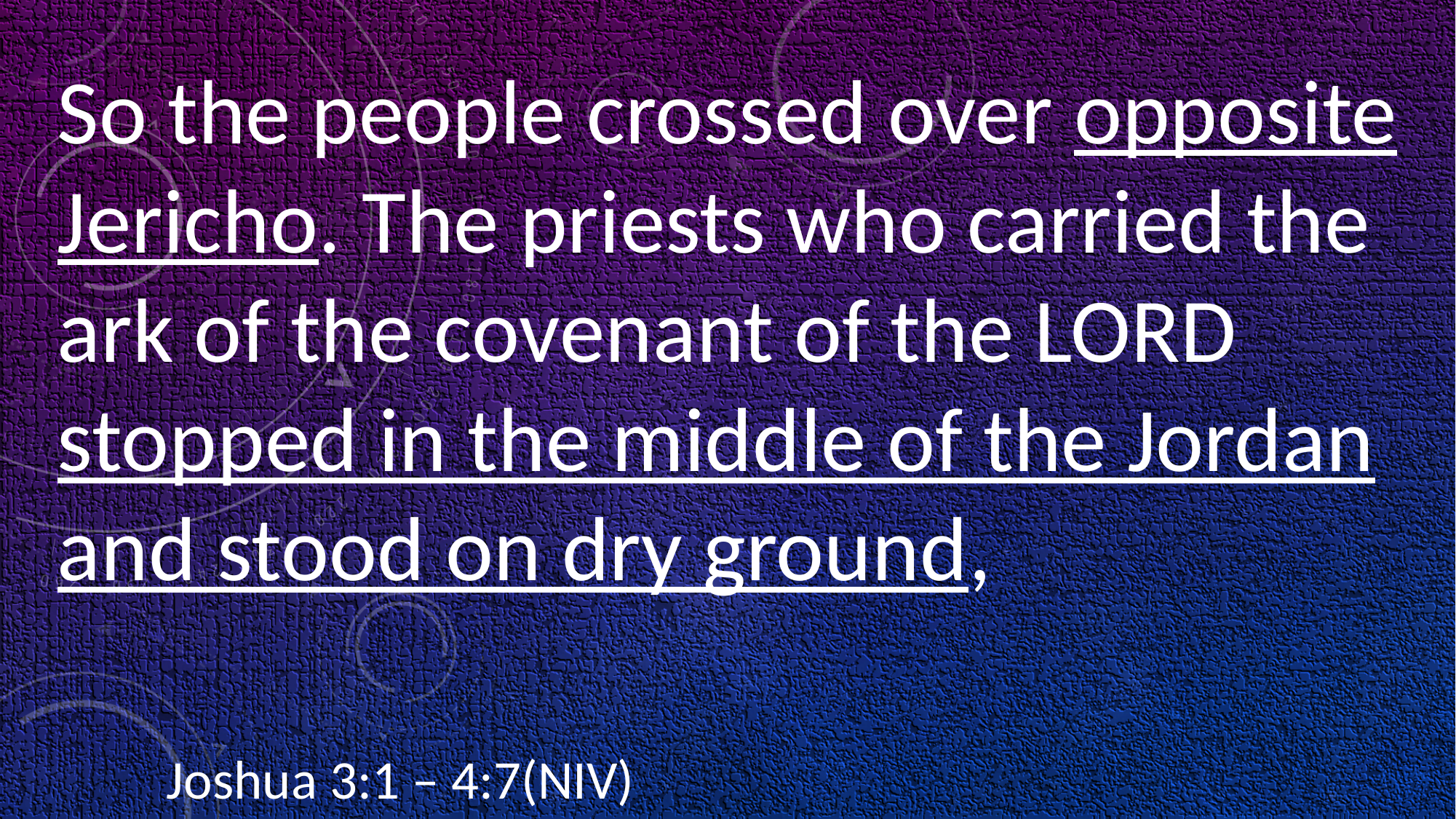

So the people crossed over opposite Jericho. The priests who carried the ark of the covenant of the LORD stopped in the middle of the Jordan and stood on dry ground,

													Joshua 3:1 – 4:7(NIV)